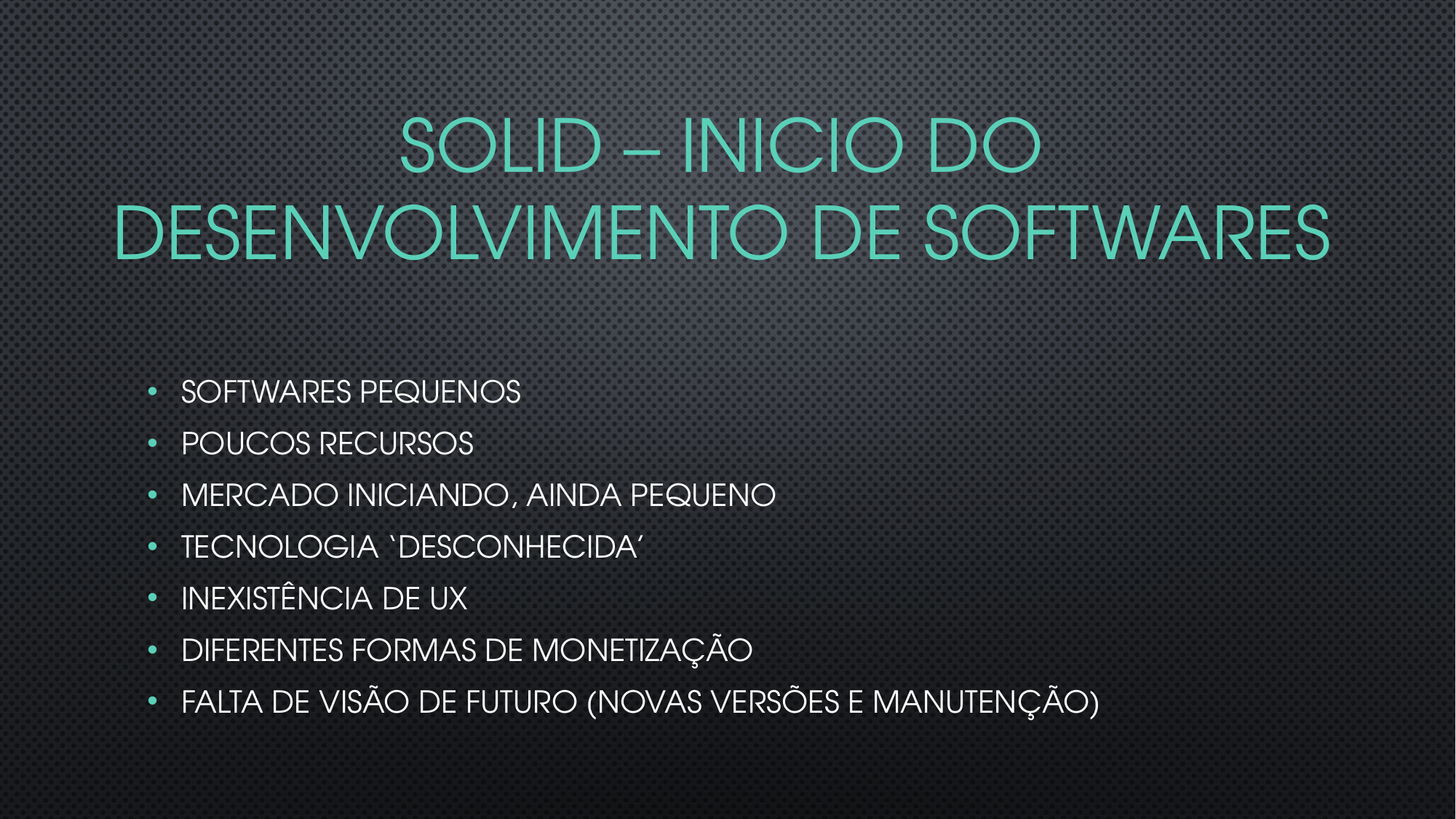

# SOLID – inicio do desenvolvimento de softwares
Softwares pequenos
Poucos recursos
Mercado iniciando, ainda pequeno
Tecnologia ‘desconhecida’
Inexistência de UX
Diferentes formas de monetização
Falta de visão de futuro (novas versões e manutenção)